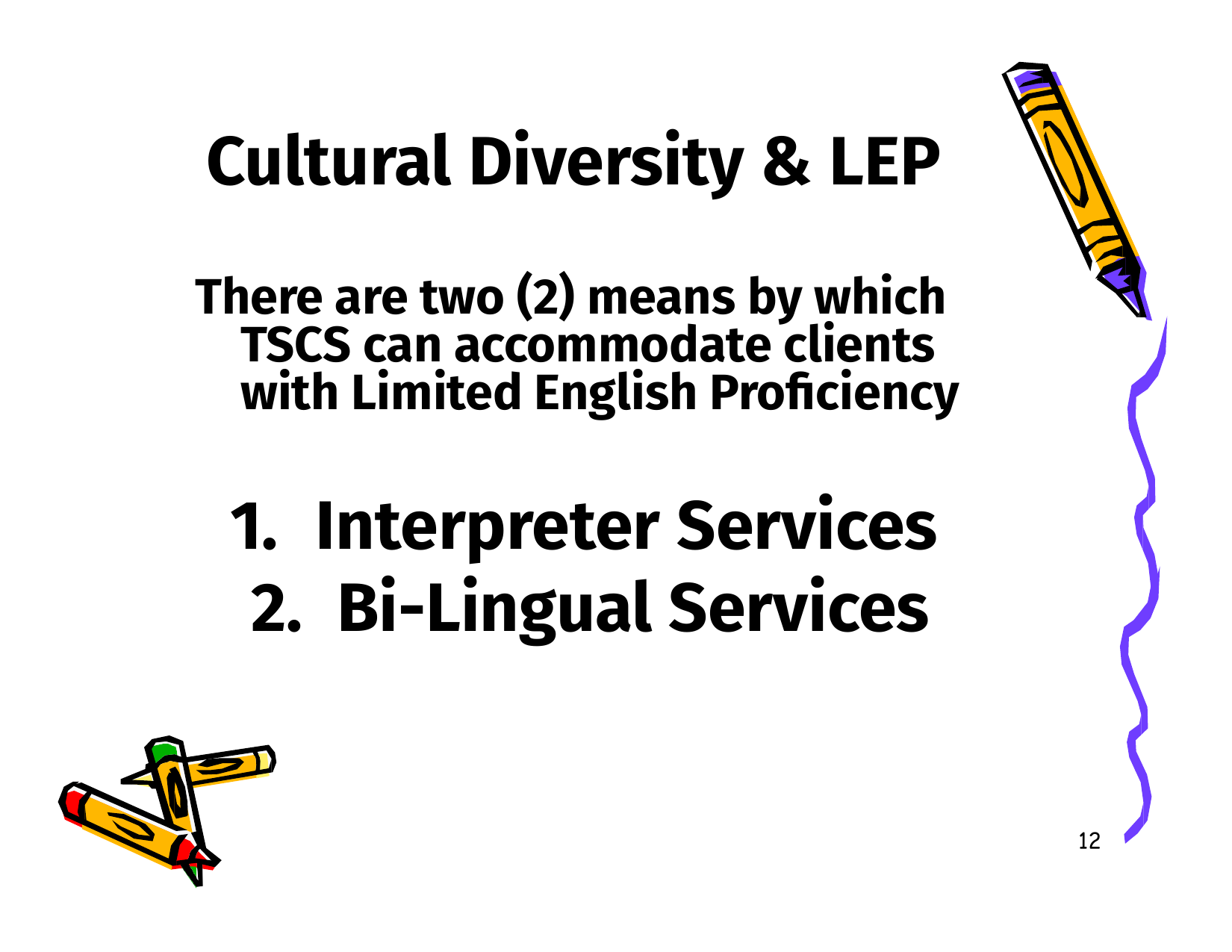

# Cultural Diversity & LEP
There are two (2) means by which  TSCS can accommodate clients  with Limited English Proficiency

Interpreter Services
Bi-Lingual Services
12